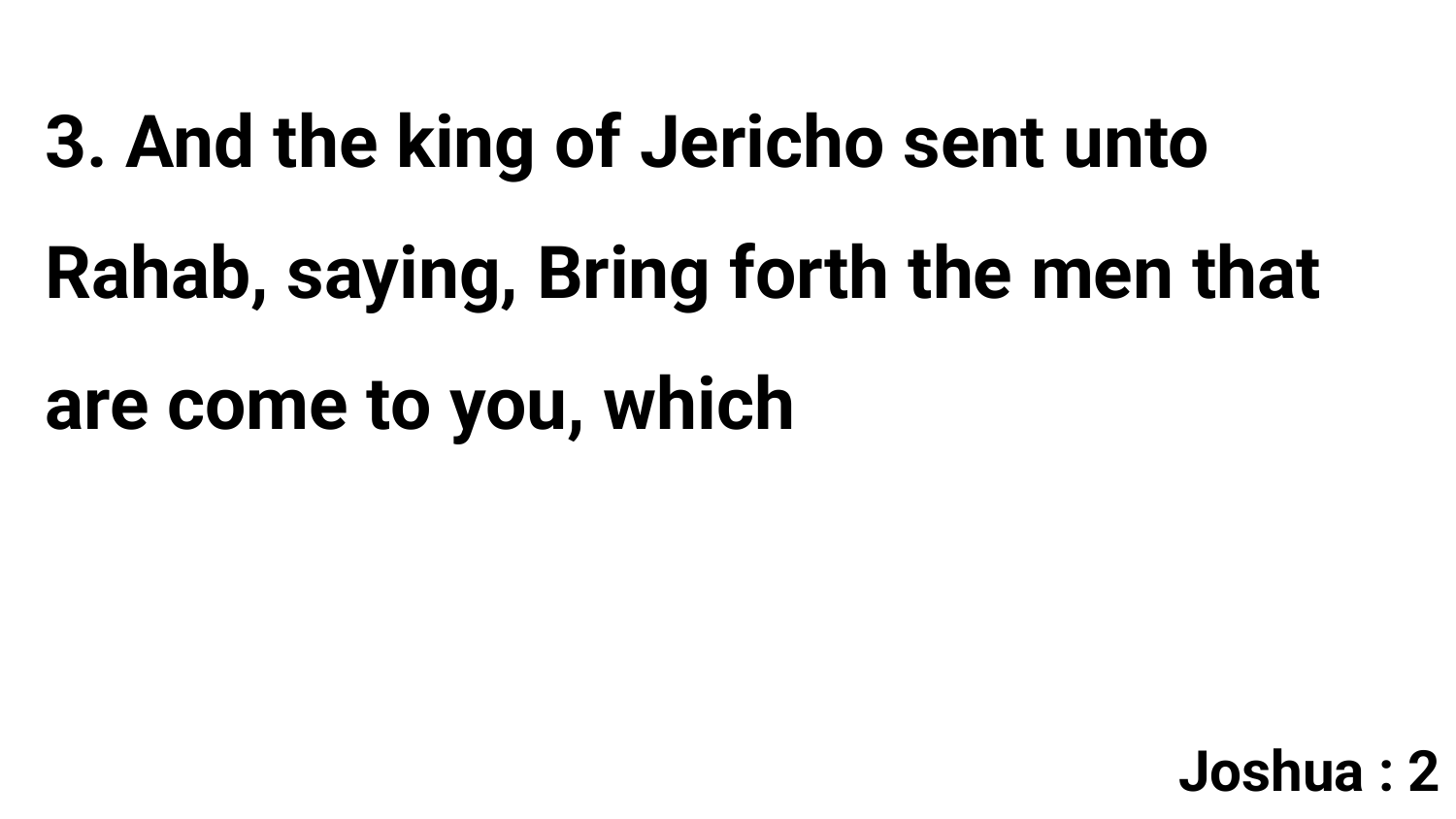

3. And the king of Jericho sent unto Rahab, saying, Bring forth the men that are come to you, which
Joshua : 2